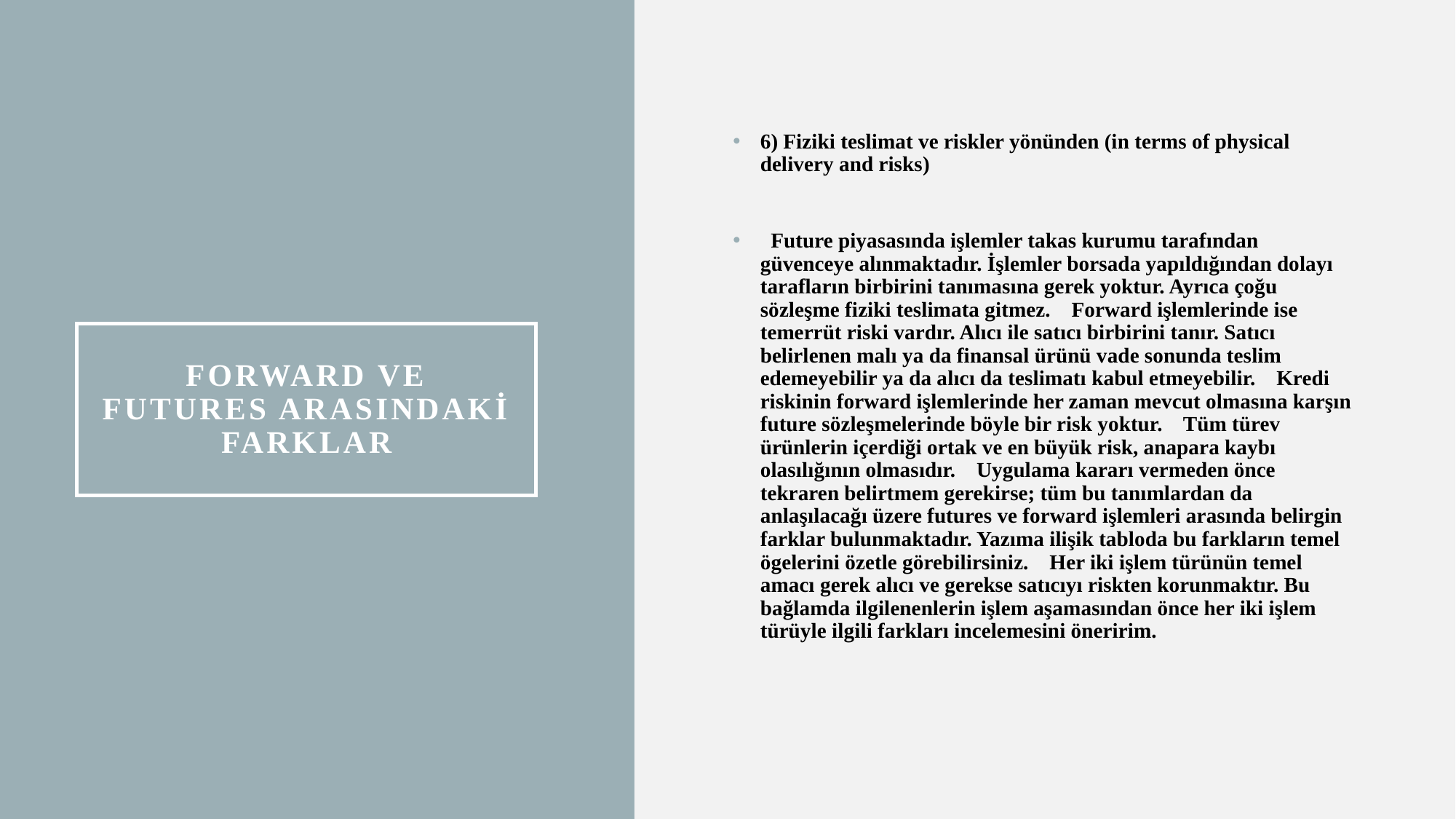

6) Fiziki teslimat ve riskler yönünden (in terms of physical delivery and risks)

  Future piyasasında işlemler takas kurumu tarafından güvenceye alınmaktadır. İşlemler borsada yapıldığından dolayı tarafların birbirini tanımasına gerek yoktur. Ayrıca çoğu sözleşme fiziki teslimata gitmez.    Forward işlemlerinde ise temerrüt riski vardır. Alıcı ile satıcı birbirini tanır. Satıcı belirlenen malı ya da finansal ürünü vade sonunda teslim edemeyebilir ya da alıcı da teslimatı kabul etmeyebilir.    Kredi riskinin forward işlemlerinde her zaman mevcut olmasına karşın future sözleşmelerinde böyle bir risk yoktur.    Tüm türev ürünlerin içerdiği ortak ve en büyük risk, anapara kaybı olasılığının olmasıdır.    Uygulama kararı vermeden önce tekraren belirtmem gerekirse; tüm bu tanımlardan da anlaşılacağı üzere futures ve forward işlemleri arasında belirgin farklar bulunmaktadır. Yazıma ilişik tabloda bu farkların temel ögelerini özetle görebilirsiniz.    Her iki işlem türünün temel amacı gerek alıcı ve gerekse satıcıyı riskten korunmaktır. Bu bağlamda ilgilenenlerin işlem aşamasından önce her iki işlem türüyle ilgili farkları incelemesini öneririm.
# Forward ve futures arasındaki farklar